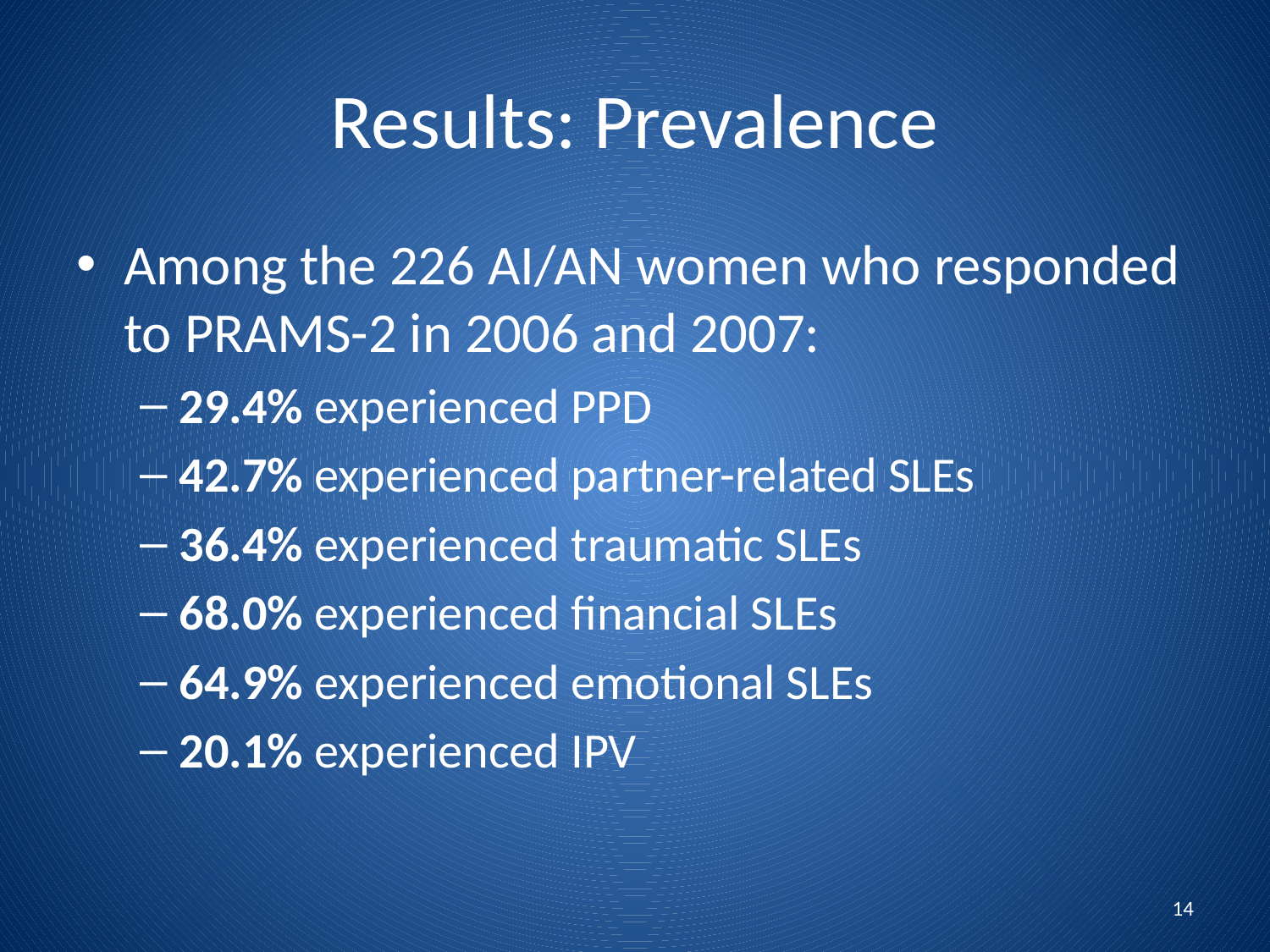

# Results: Prevalence
Among the 226 AI/AN women who responded to PRAMS-2 in 2006 and 2007:
29.4% experienced PPD
42.7% experienced partner-related SLEs
36.4% experienced traumatic SLEs
68.0% experienced financial SLEs
64.9% experienced emotional SLEs
20.1% experienced IPV
14